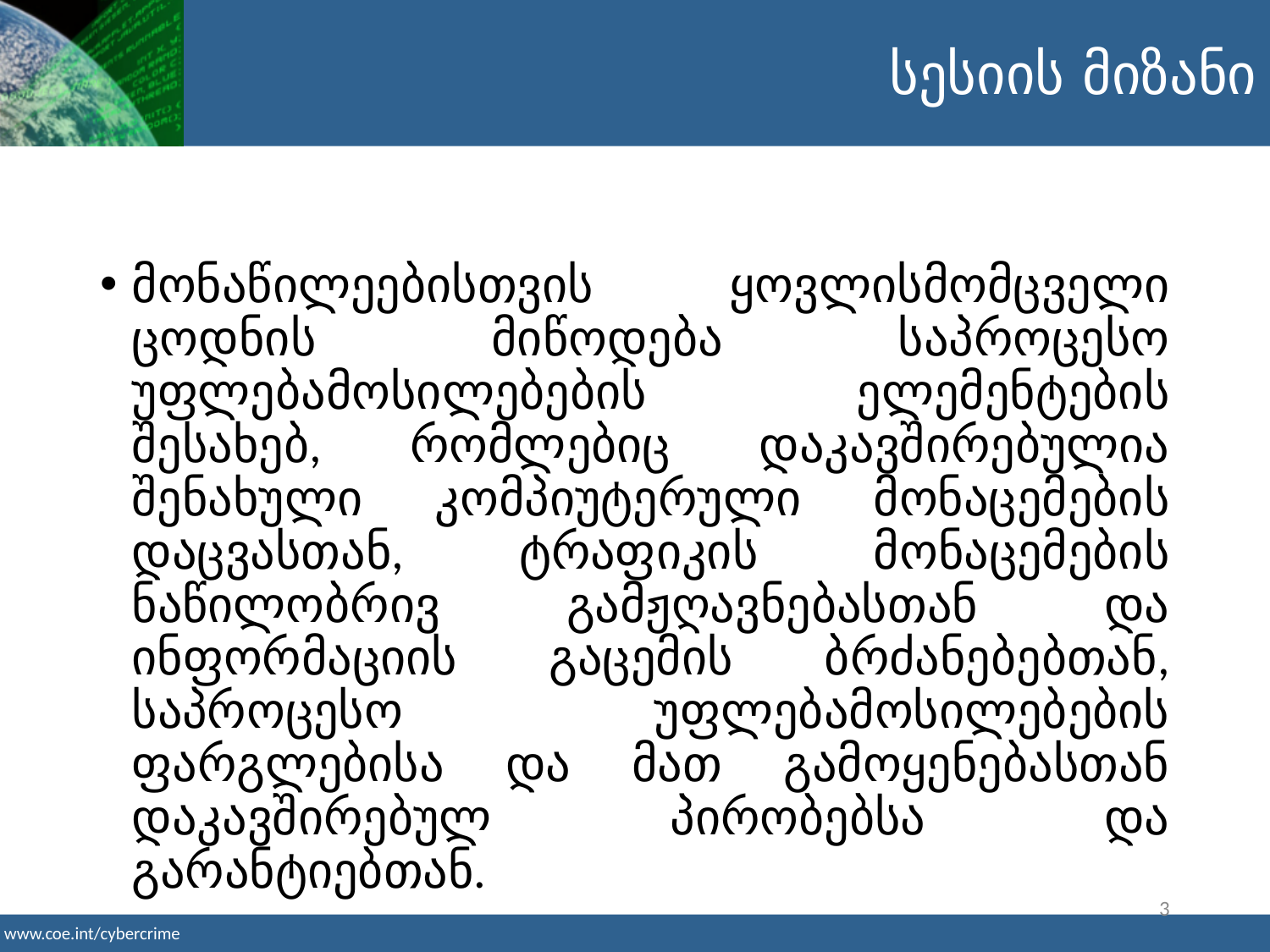

სესიის მიზანი

მონაწილეებისთვის ყოვლისმომცველი ცოდნის მიწოდება საპროცესო უფლებამოსილებების ელემენტების შესახებ, რომლებიც დაკავშირებულია შენახული კომპიუტერული მონაცემების დაცვასთან, ტრაფიკის მონაცემების ნაწილობრივ გამჟღავნებასთან და ინფორმაციის გაცემის ბრძანებებთან, საპროცესო უფლებამოსილებების ფარგლებისა და მათ გამოყენებასთან დაკავშირებულ პირობებსა და გარანტიებთან.
3